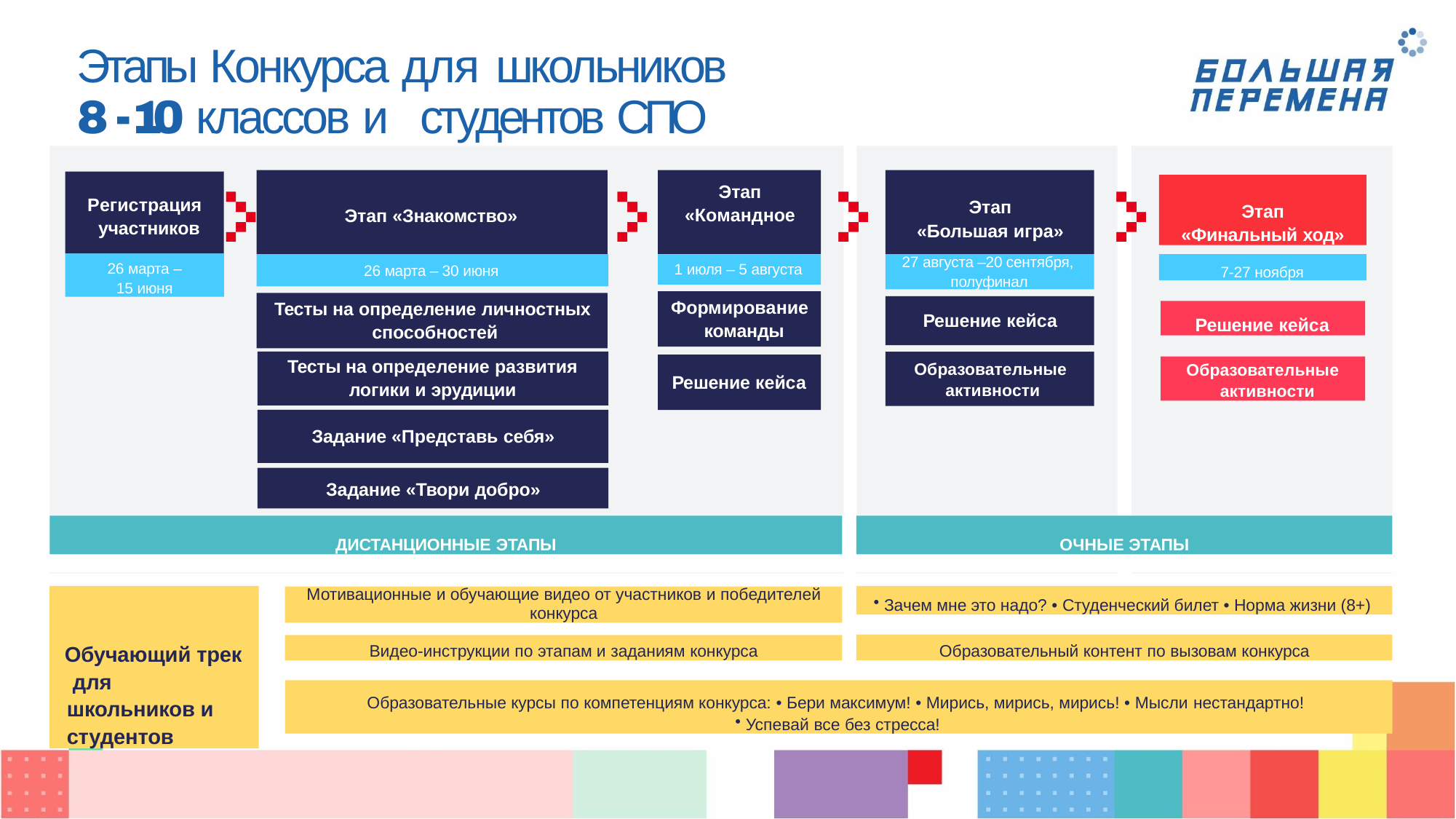

# Этапы Конкурса для школьников
8 -10  классов и  с т у д е н т о в  СПО

Этап
«Финальный ход»
Этап
«Командное  состязание»
Регистрация  участников

Этап
«Большая игра»
Этап «Знакомство»
27 августа –20 сентября,  полуфинал
26 марта –
15 июня

7-27 ноября
1 июля – 5 августа
26 марта – 30 июня

Формирование  команды

Тесты на определение личностных  способностей
Тесты на определение развития
логики и эрудиции

Решение кейса
Решение кейса

Образовательные  активности

Образовательные  активности
Решение кейса

Задание «Представь себя»

Задание «Твори добро»

ДИСТАНЦИОННЫЕ ЭТАПЫ

ОЧНЫЕ ЭТАПЫ

Обучающий трек  для школьников и студентов
Зачем мне это надо? • Студенческий билет • Норма жизни (8+)
Мотивационные и обучающие видео от участников и победителей
конкурса
Образовательный контент по вызовам конкурса
Видео-инструкции по этапам и заданиям конкурса
Образовательные курсы по компетенциям конкурса: • Бери максимум! • Мирись, мирись, мирись! • Мысли нестандартно!
Успевай все без стресса!